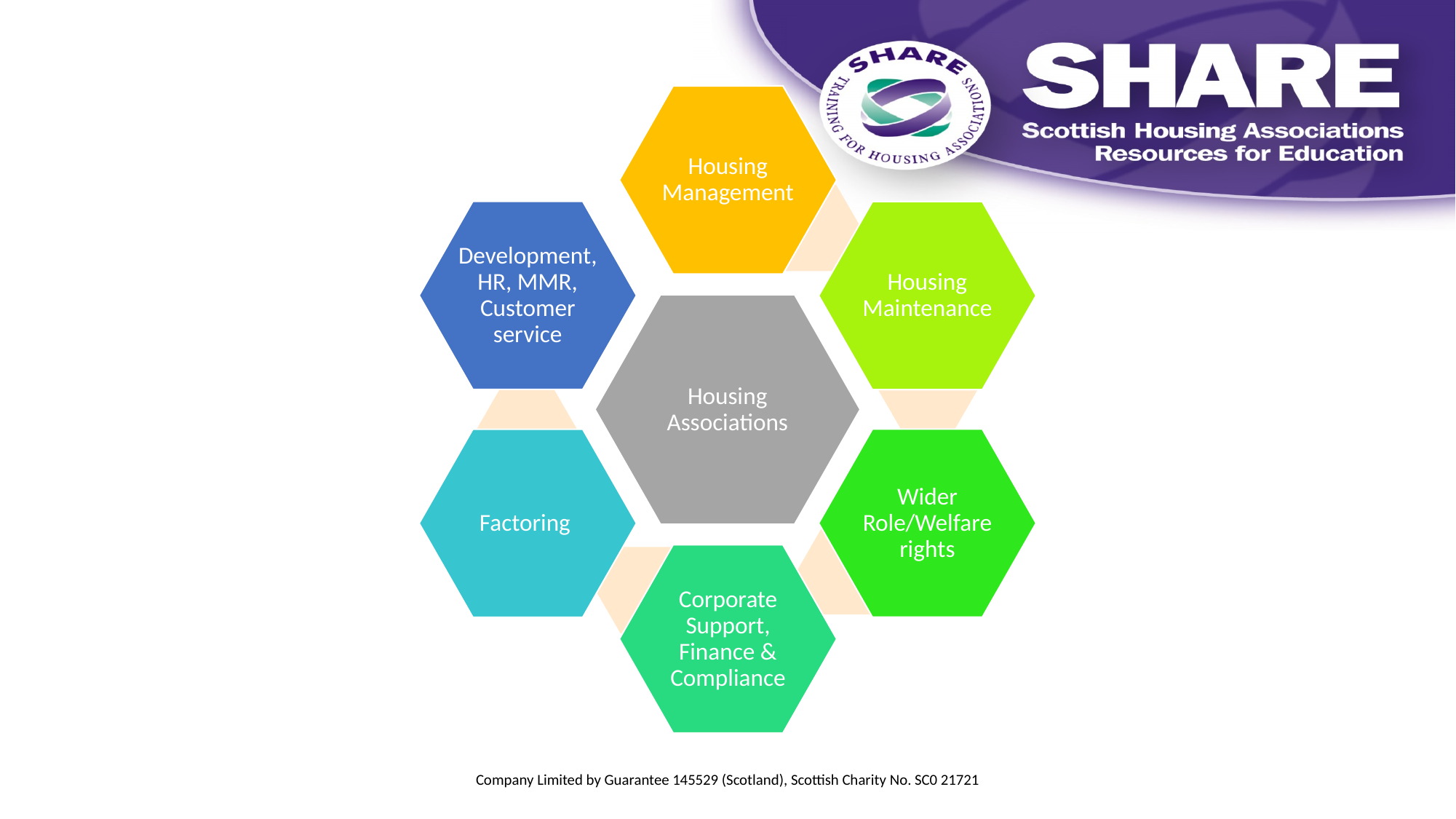

Housing Associations
Housing Management
Housing Maintenance
Wider Role/Welfare rights
Corporate Support, Finance & Compliance
Factoring
Development, HR, MMR, Customer service